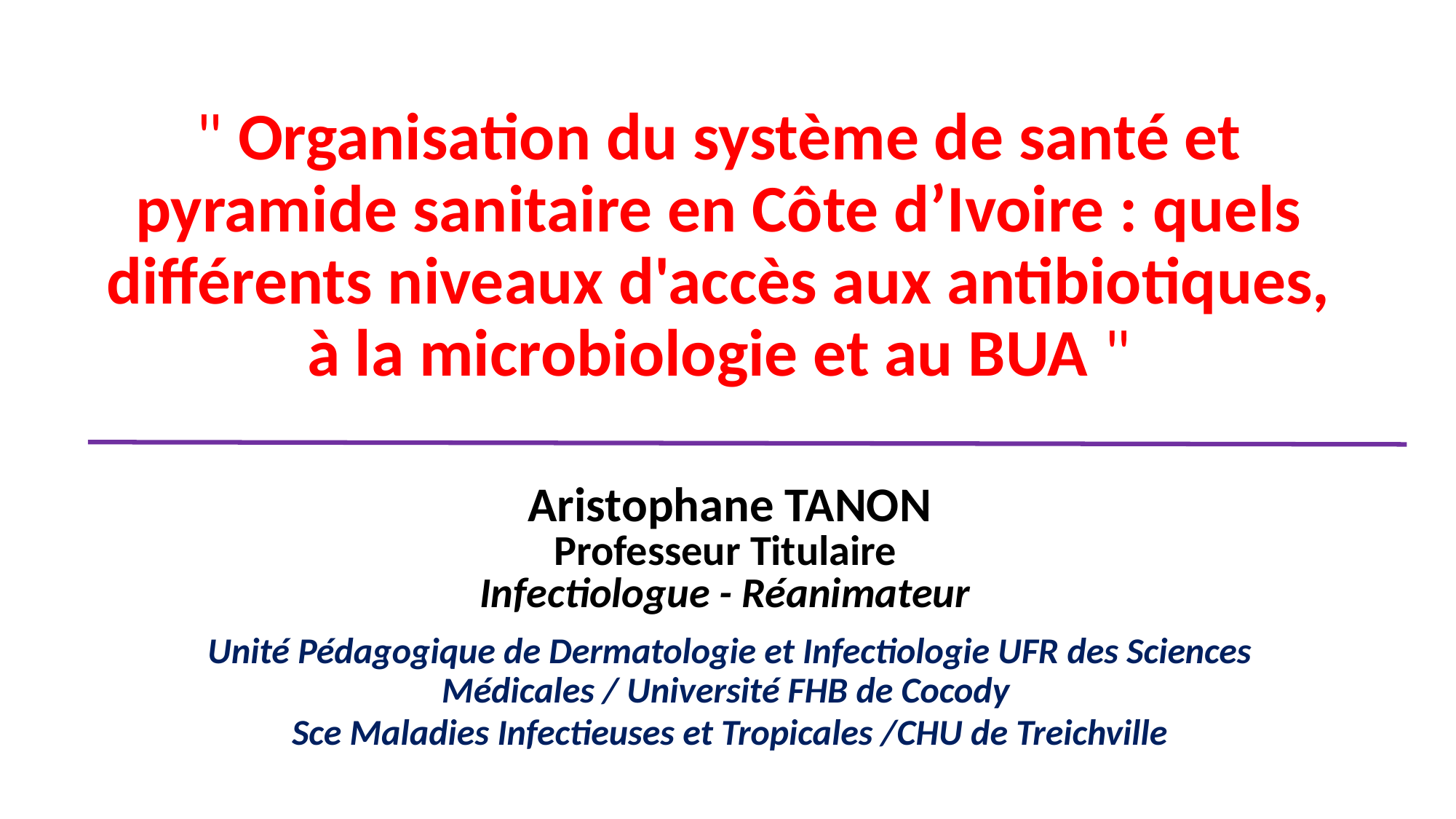

# " Organisation du système de santé et pyramide sanitaire en Côte d’Ivoire : quels différents niveaux d'accès aux antibiotiques, à la microbiologie et au BUA "

Aristophane TANON
Professeur Titulaire
Infectiologue - Réanimateur
Unité Pédagogique de Dermatologie et Infectiologie UFR des Sciences Médicales / Université FHB de Cocody
Sce Maladies Infectieuses et Tropicales /CHU de Treichville